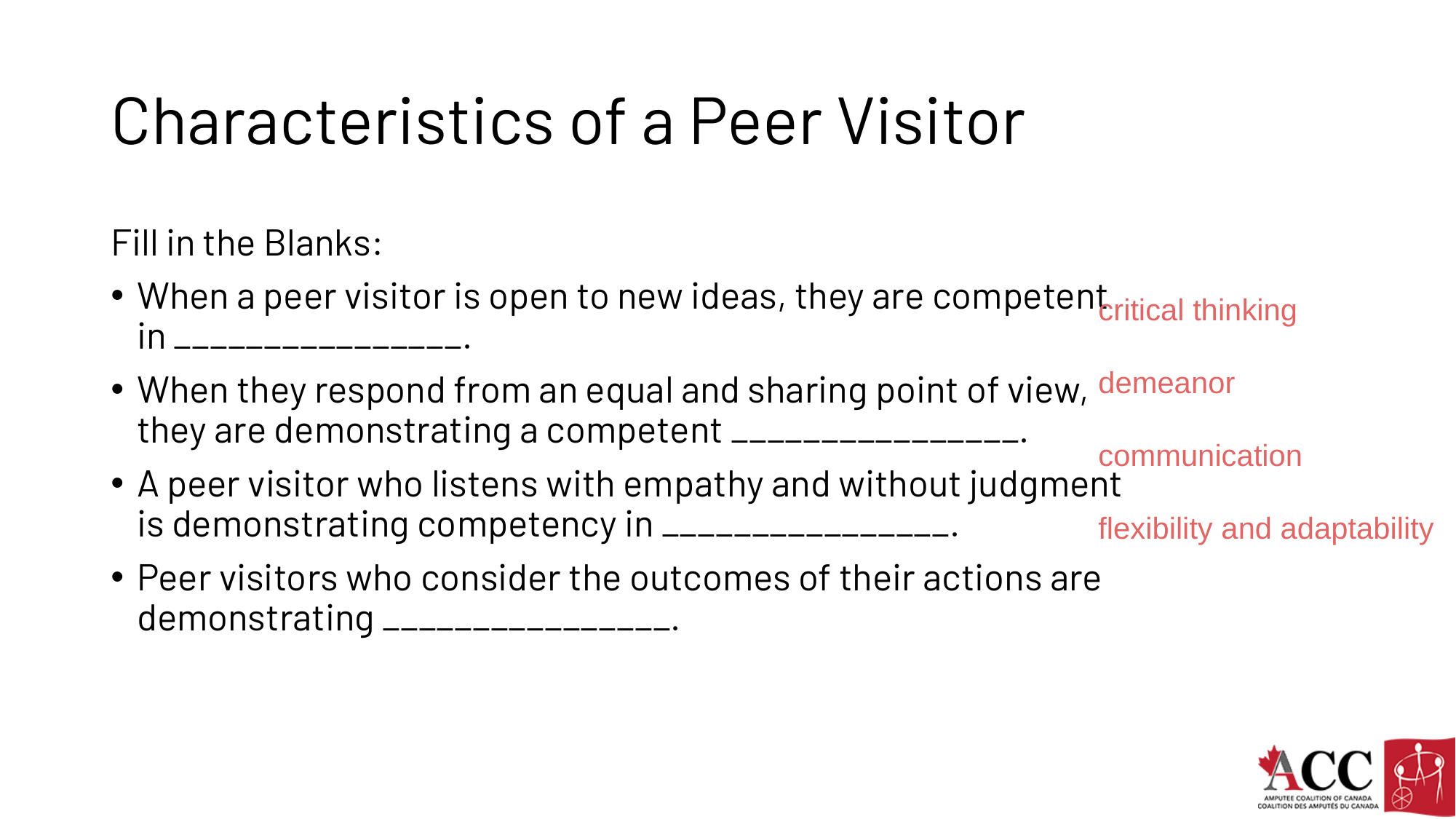

# Characteristics of a Peer Visitor
Fill in the Blanks:
When a peer visitor is open to new ideas, they are competent in ________________.
When they respond from an equal and sharing point of view, they are demonstrating a competent ________________.
A peer visitor who listens with empathy and without judgment is demonstrating competency in ________________.
Peer visitors who consider the outcomes of their actions are demonstrating ________________.
critical thinking

demeanor

communication

flexibility and adaptability